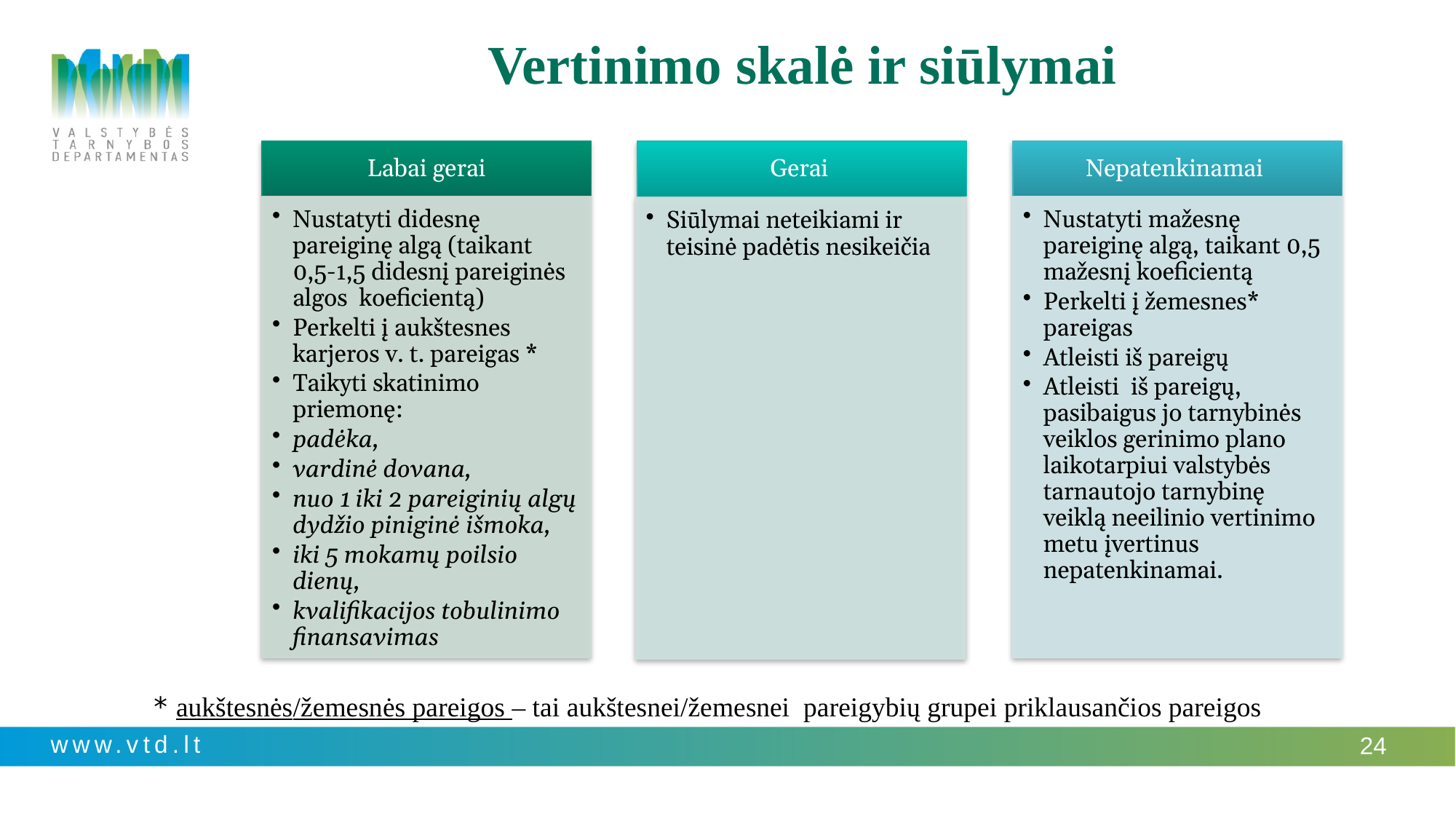

# Vertinimo skalė ir siūlymai
Labai gerai
Nustatyti didesnę pareiginę algą (taikant 0,5-1,5 didesnį pareiginės algos  koeficientą)
Perkelti į aukštesnes karjeros v. t. pareigas *
Taikyti skatinimo priemonę:
padėka,
vardinė dovana,
nuo 1 iki 2 pareiginių algų dydžio piniginė išmoka,
iki 5 mokamų poilsio dienų,
kvalifikacijos tobulinimo finansavimas
Gerai
Siūlymai neteikiami ir teisinė padėtis nesikeičia
Nepatenkinamai
Nustatyti mažesnę pareiginę algą, taikant 0,5 mažesnį koeficientą
Perkelti į žemesnes* pareigas
Atleisti iš pareigų
Atleisti  iš pareigų, pasibaigus jo tarnybinės veiklos gerinimo plano laikotarpiui valstybės tarnautojo tarnybinę veiklą neeilinio vertinimo metu įvertinus nepatenkinamai.
* aukštesnės/žemesnės pareigos – tai aukštesnei/žemesnei  pareigybių grupei priklausančios pareigos